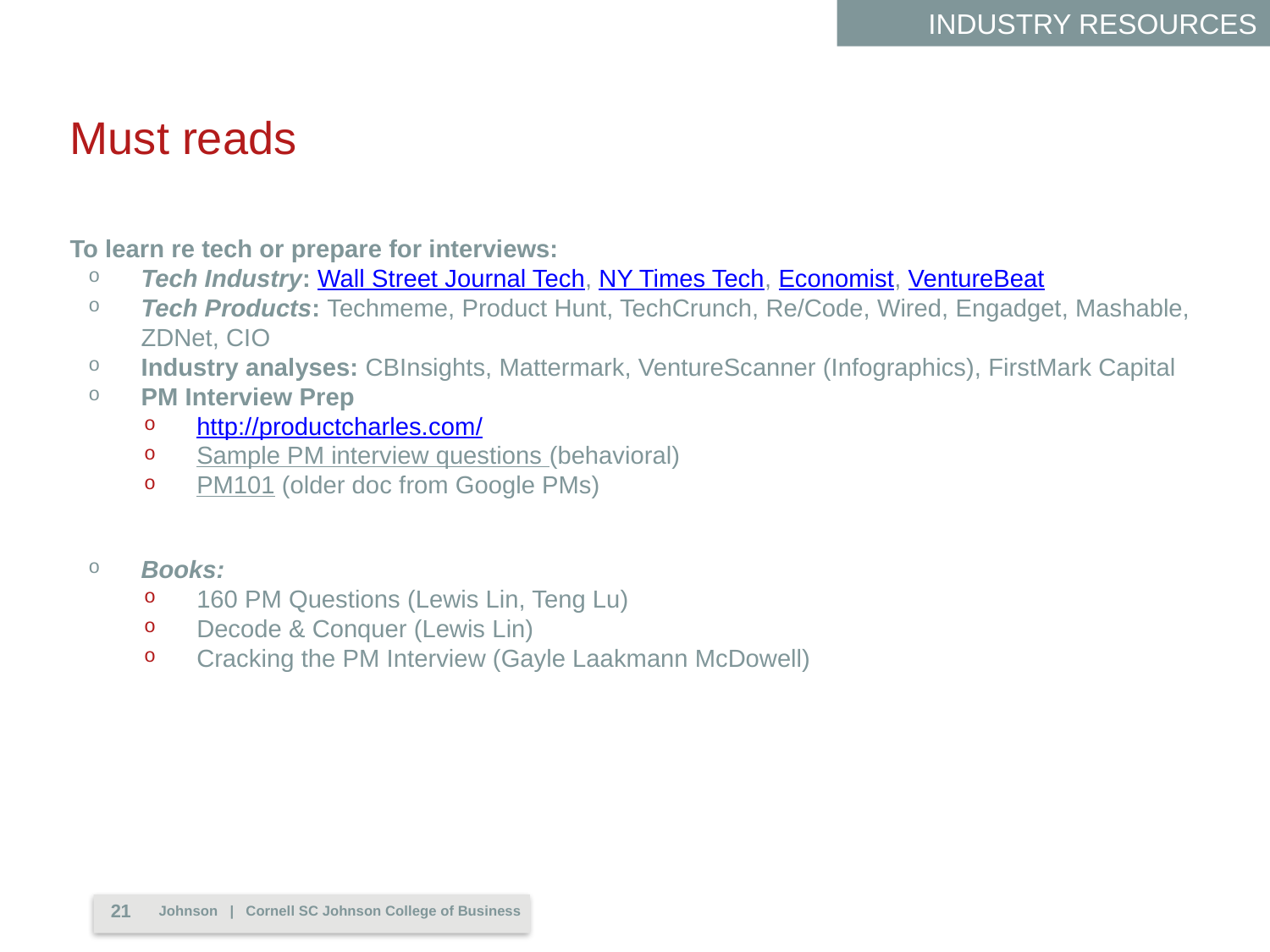

INDUSTRY RESOURCES
# Must reads
To learn re tech or prepare for interviews:
Tech Industry: Wall Street Journal Tech, NY Times Tech, Economist, VentureBeat
Tech Products: Techmeme, Product Hunt, TechCrunch, Re/Code, Wired, Engadget, Mashable, ZDNet, CIO
Industry analyses: CBInsights, Mattermark, VentureScanner (Infographics), FirstMark Capital
PM Interview Prep
http://productcharles.com/
Sample PM interview questions (behavioral)
PM101 (older doc from Google PMs)

Books:
160 PM Questions (Lewis Lin, Teng Lu)
Decode & Conquer (Lewis Lin)
Cracking the PM Interview (Gayle Laakmann McDowell)